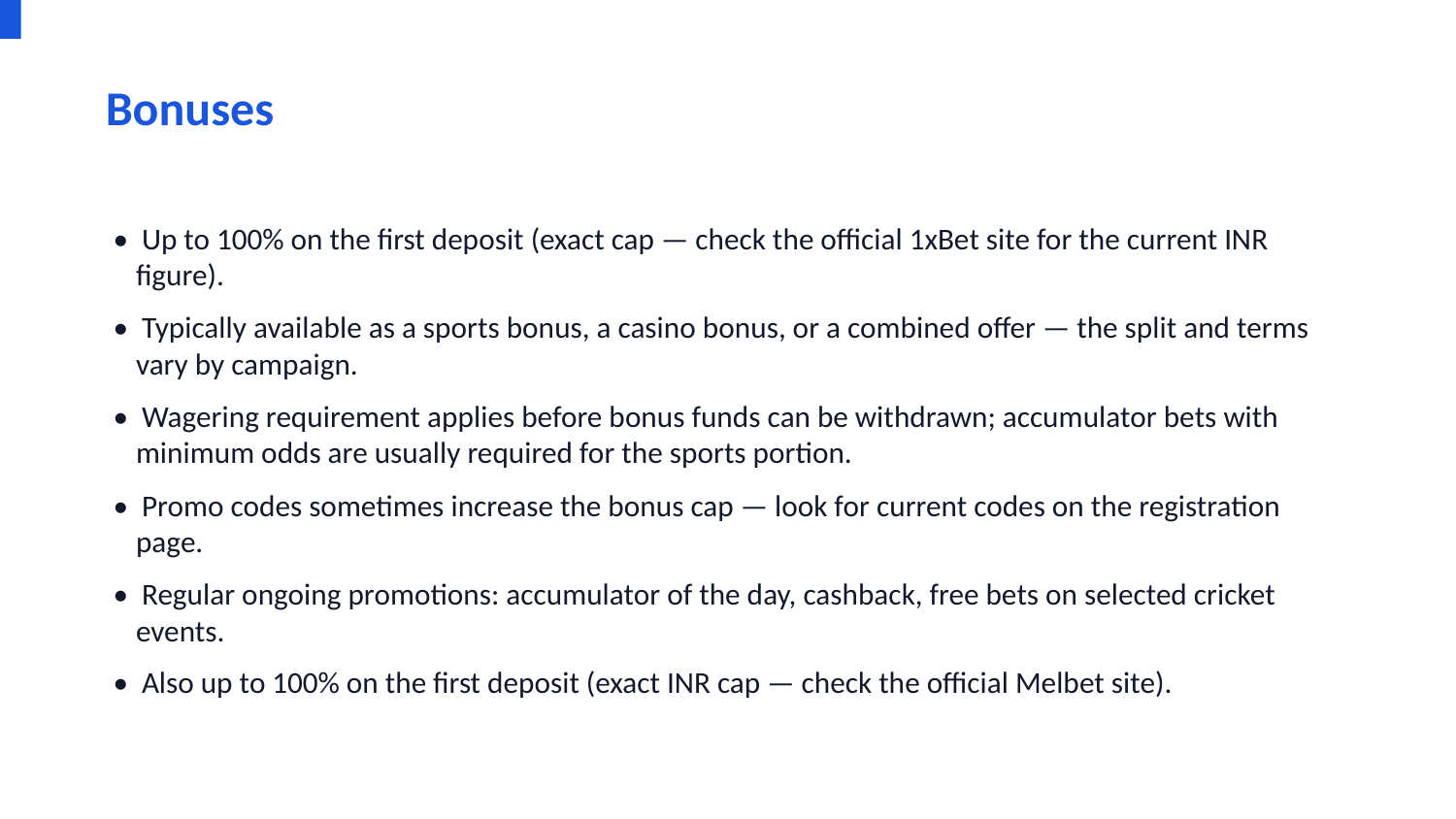

Bonuses
•  Up to 100% on the first deposit (exact cap — check the official 1xBet site for the current INR figure).
•  Typically available as a sports bonus, a casino bonus, or a combined offer — the split and terms vary by campaign.
•  Wagering requirement applies before bonus funds can be withdrawn; accumulator bets with minimum odds are usually required for the sports portion.
•  Promo codes sometimes increase the bonus cap — look for current codes on the registration page.
•  Regular ongoing promotions: accumulator of the day, cashback, free bets on selected cricket events.
•  Also up to 100% on the first deposit (exact INR cap — check the official Melbet site).